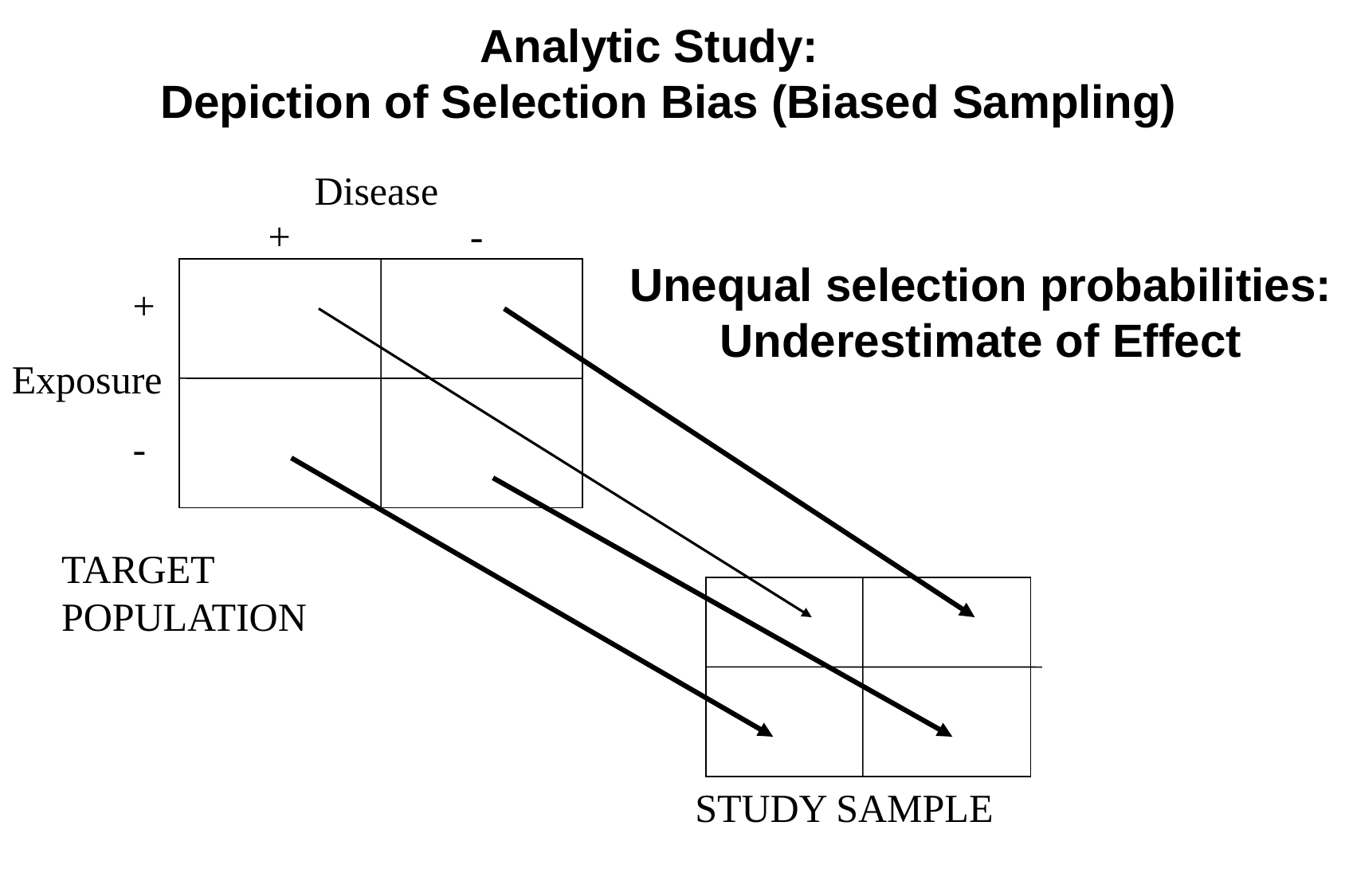

Analytic Study:
Depiction of Selection Bias (Biased Sampling)
Disease

+                  -
Unequal selection probabilities:
Underestimate of Effect

+

-

Exposure

TARGET
POPULATION

STUDY SAMPLE